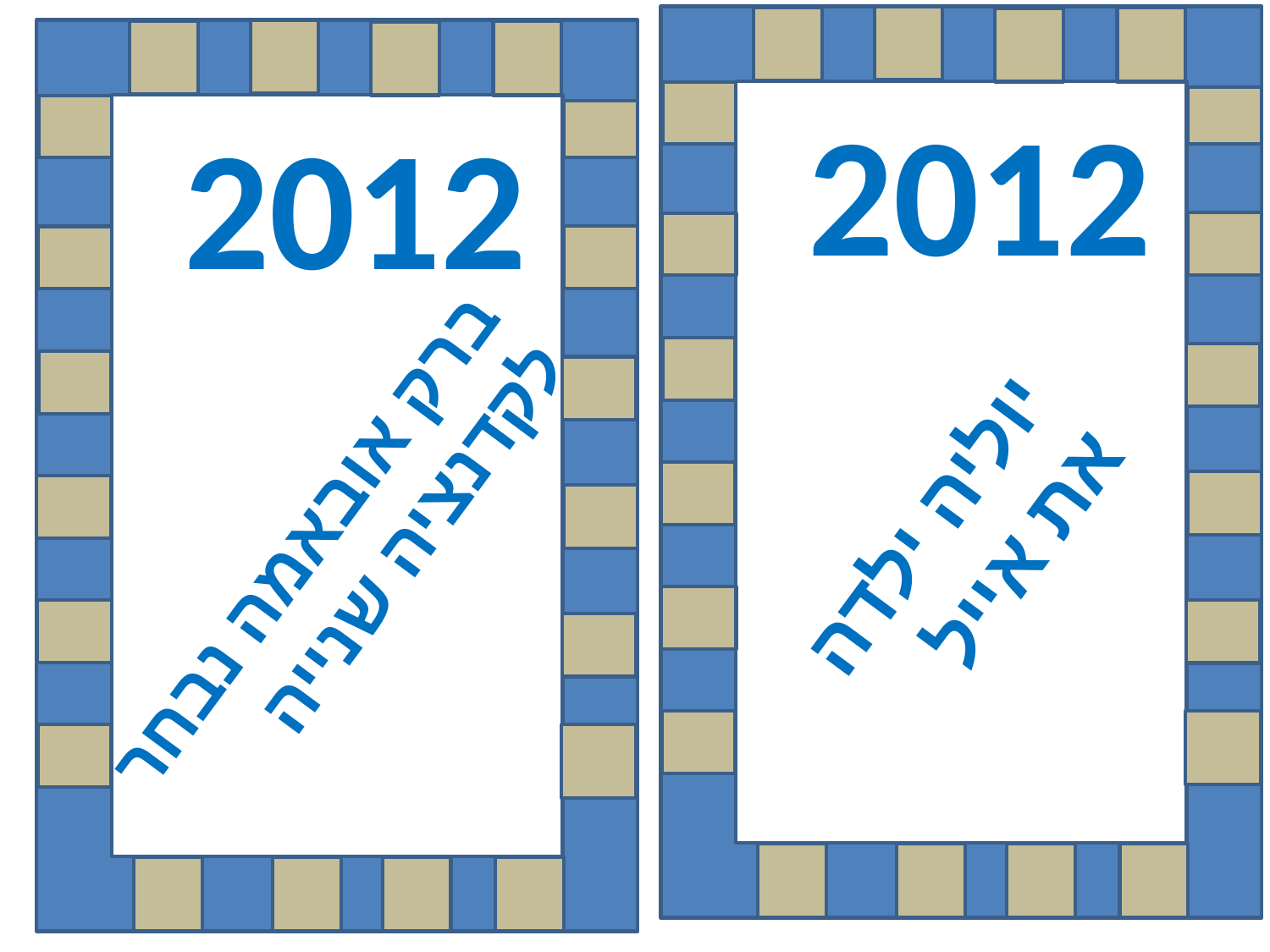

2012

יוליה ילדה
את אייל

2012

ברק אובאמה נבחר
לקדנציה שנייה